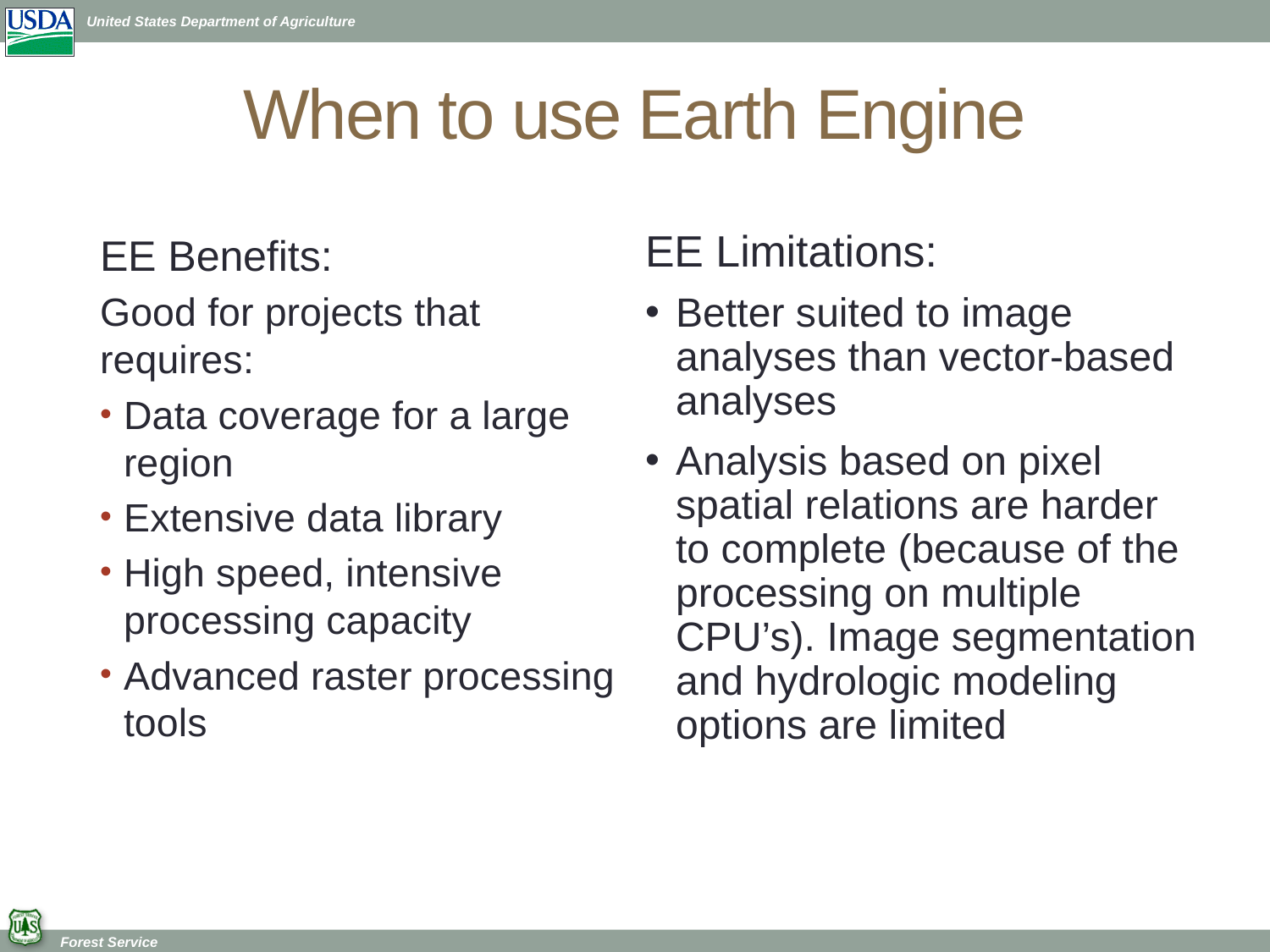

# When to use Earth Engine
EE Benefits:
Good for projects that requires:
Data coverage for a large region
Extensive data library
High speed, intensive processing capacity
Advanced raster processing tools

EE Limitations:
Better suited to image analyses than vector-based analyses
Analysis based on pixel spatial relations are harder to complete (because of the processing on multiple CPU’s). Image segmentation and hydrologic modeling options are limited